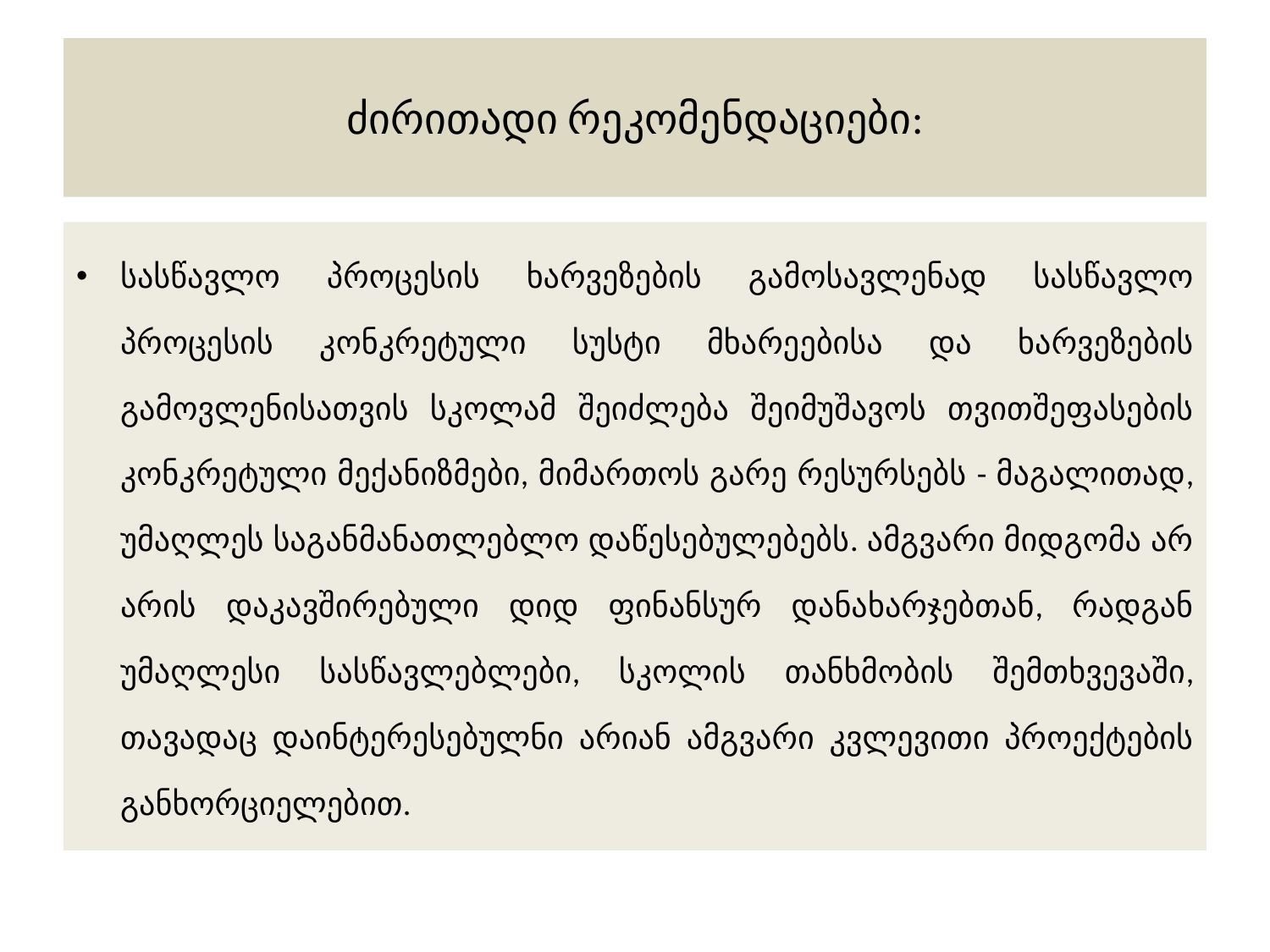

# ძირითადი რეკომენდაციები:
სასწავლო პროცესის ხარვეზების გამოსავლენად სასწავლო პროცესის კონკრეტული სუსტი მხარეებისა და ხარვეზების გამოვლენისათვის სკოლამ შეიძლება შეიმუშავოს თვითშეფასების კონკრეტული მექანიზმები, მიმართოს გარე რესურსებს - მაგალითად, უმაღლეს საგანმანათლებლო დაწესებულებებს. ამგვარი მიდგომა არ არის დაკავშირებული დიდ ფინანსურ დანახარჯებთან, რადგან უმაღლესი სასწავლებლები, სკოლის თანხმობის შემთხვევაში, თავადაც დაინტერესებულნი არიან ამგვარი კვლევითი პროექტების განხორციელებით.